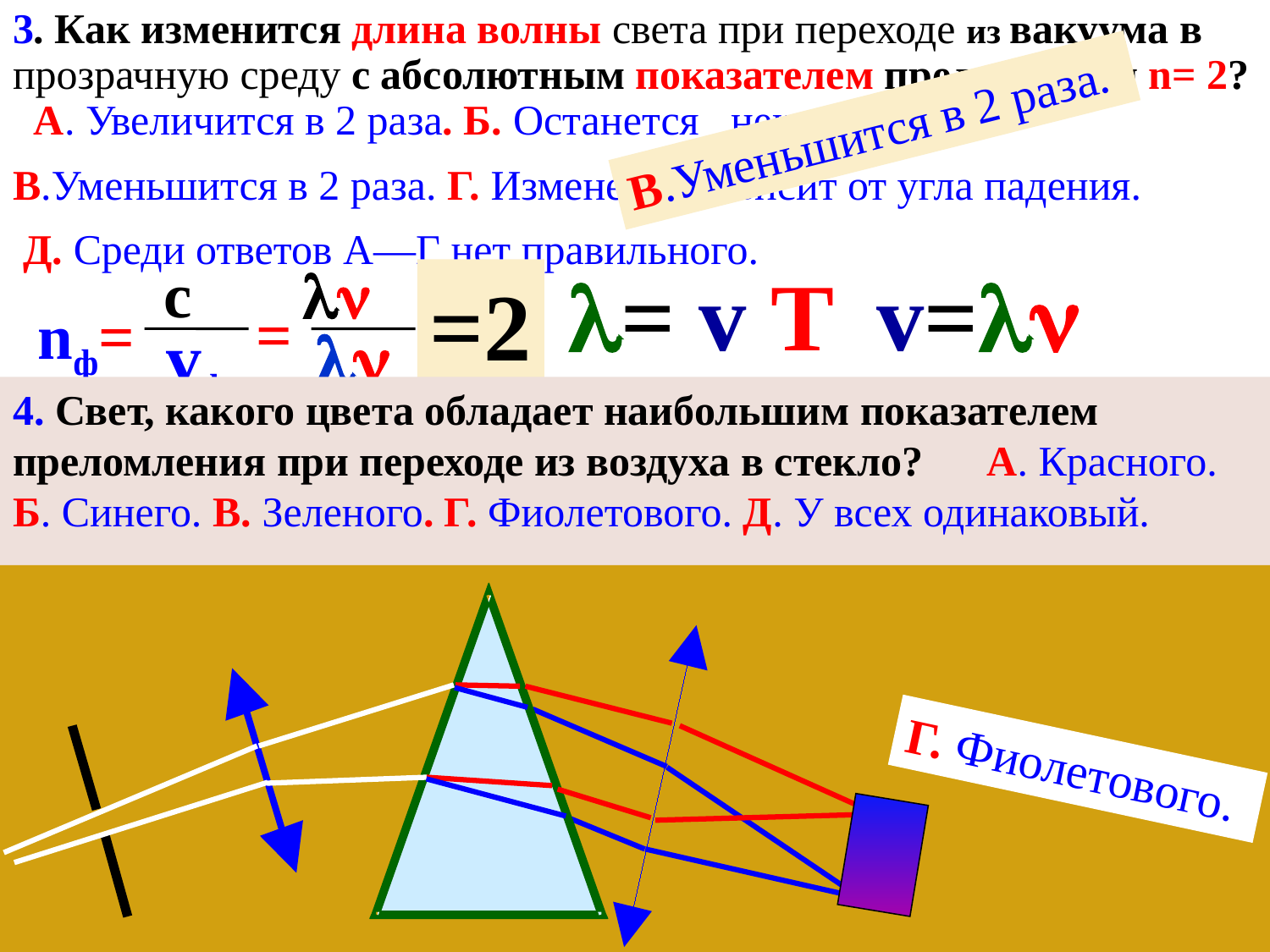

3. Как изменится длина волны света при переходе из вакуума в прозрачную среду с абсолютным показателем преломления n= 2?   А. Увеличится в 2 раза. Б. Останется   неизменной.
В.Уменьшится в 2 раза. Г. Изменение зависит от угла падения.
 Д. Среди ответов А—Г нет правильного.
В.Уменьшится в 2 раза.
    с
  vф

nф=
 λν
 λν

=
λ= v T
v=λν
=2
4. Свет, какого цвета обладает наибольшим показателем преломления при переходе из воздуха в стекло?      А. Красного. Б. Синего. В. Зеленого. Г. Фиолетового. Д. У всех одинаковый.

Г. Фиолетового.